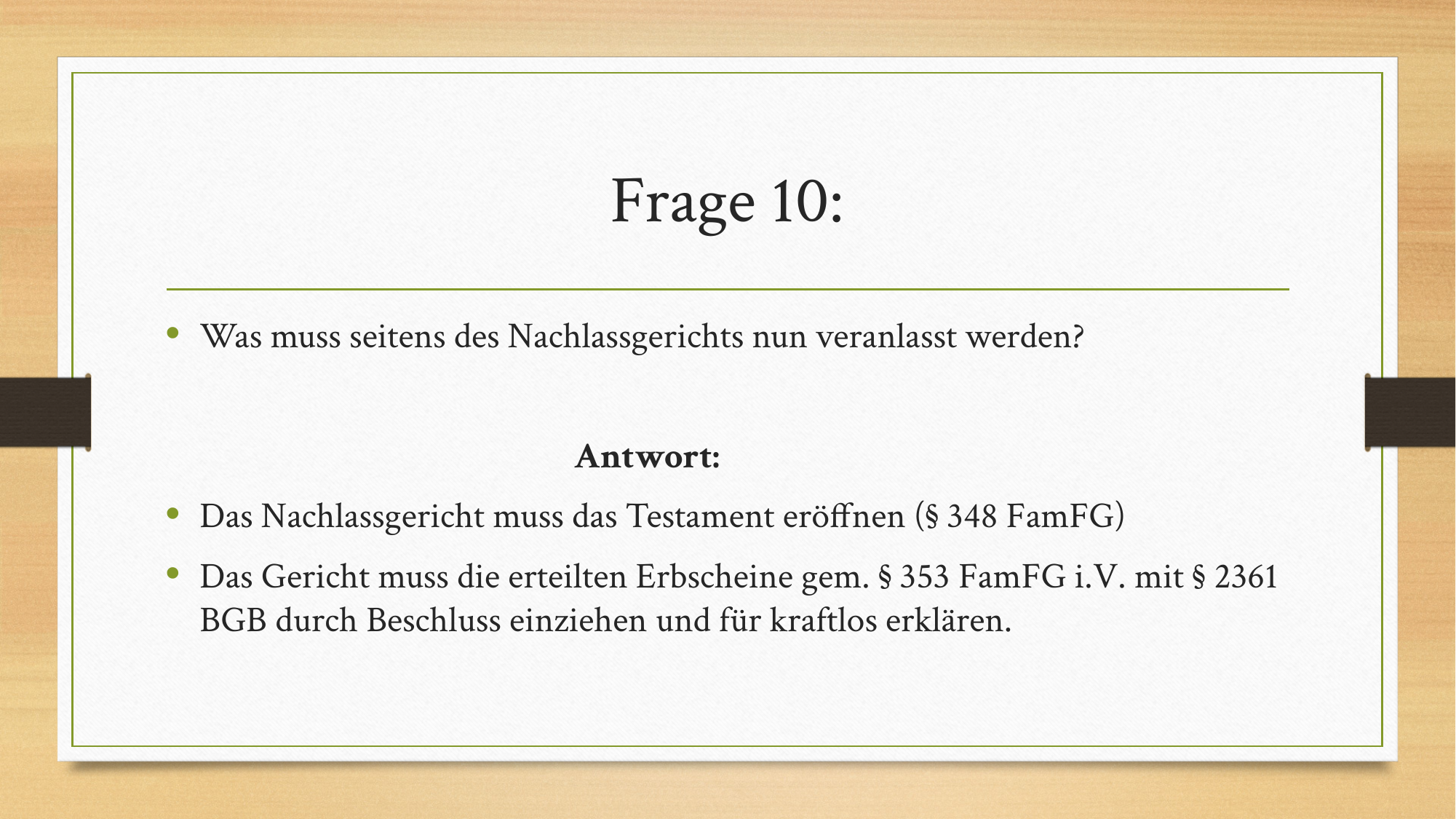

# Frage 10:
Was muss seitens des Nachlassgerichts nun veranlasst werden?

                                                  Antwort:
Das Nachlassgericht muss das Testament eröffnen (§ 348 FamFG)
Das Gericht muss die erteilten Erbscheine gem. § 353 FamFG i.V. mit § 2361 BGB durch Beschluss einziehen und für kraftlos erklären.